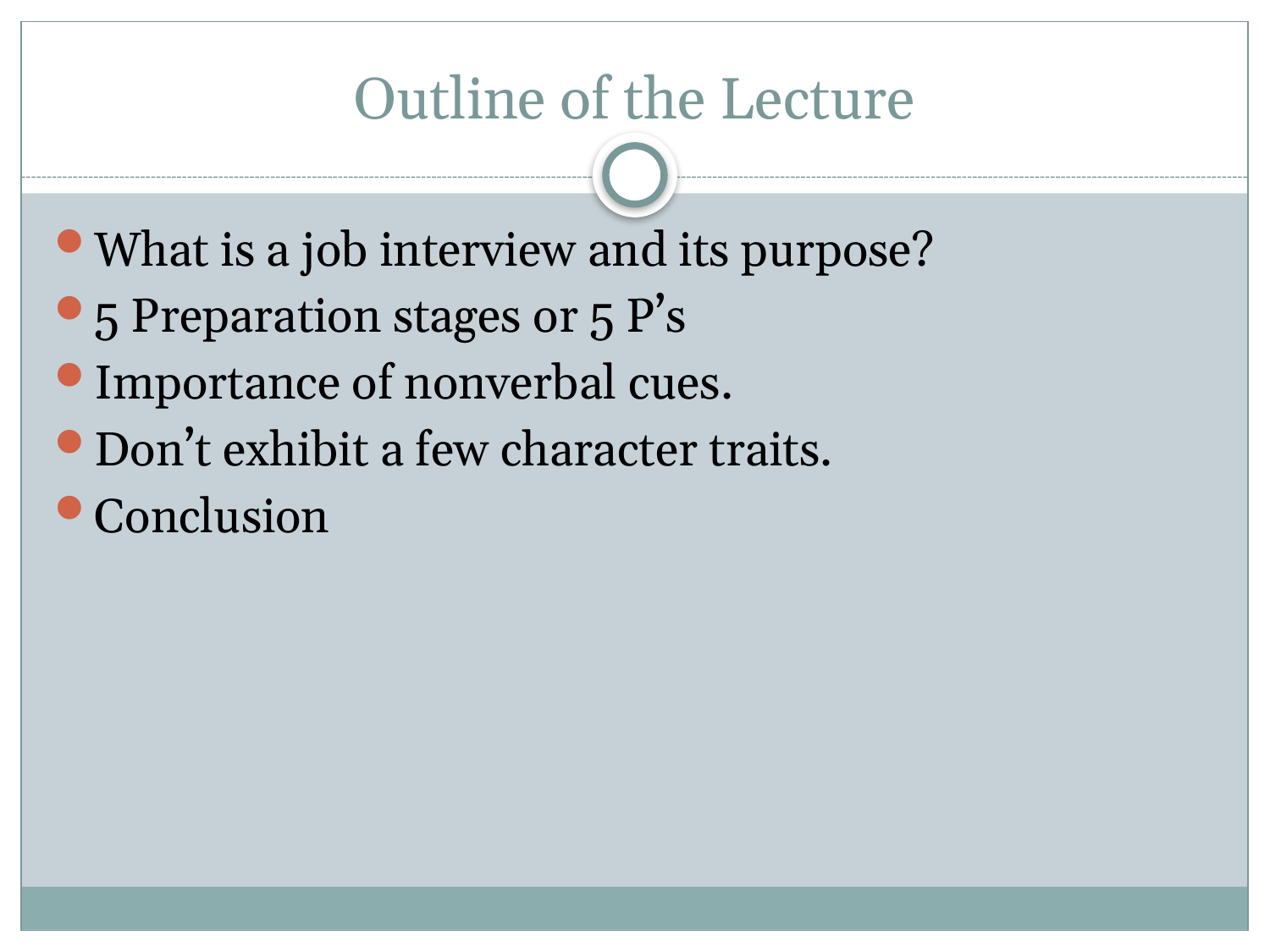

# Outline of the Lecture
What is a job interview and its purpose?
5 Preparation stages or 5 P’s
Importance of nonverbal cues.
Don’t exhibit a few character traits.
Conclusion